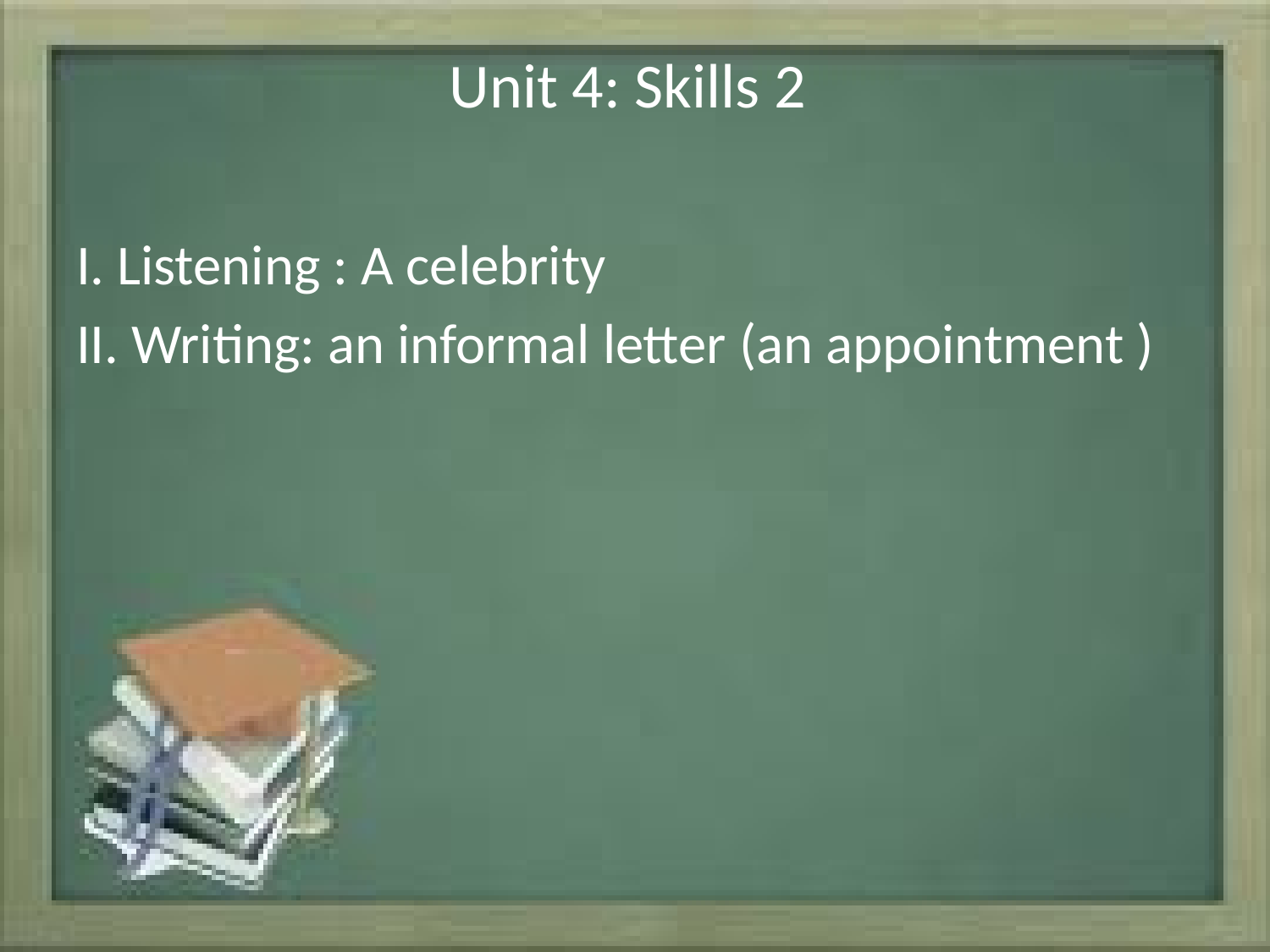

# Unit 4: Skills 2
I. Listening : A celebrity
II. Writing: an informal letter (an appointment )